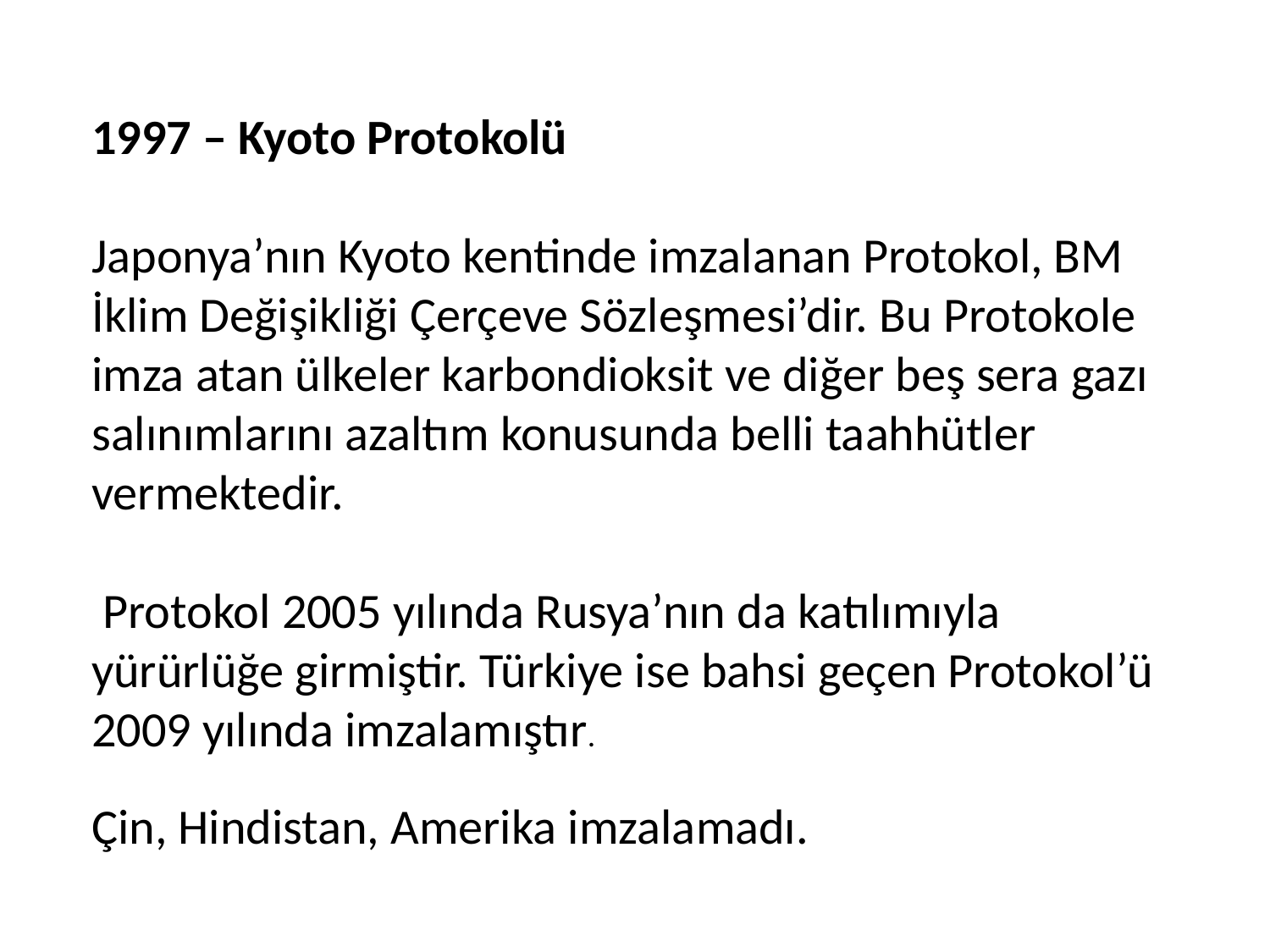

1997 – Kyoto Protokolü

Japonya’nın Kyoto kentinde imzalanan Protokol, BM İklim Değişikliği Çerçeve Sözleşmesi’dir. Bu Protokole imza atan ülkeler karbondioksit ve diğer beş sera gazı salınımlarını azaltım konusunda belli taahhütler vermektedir.

 Protokol 2005 yılında Rusya’nın da katılımıyla yürürlüğe girmiştir. Türkiye ise bahsi geçen Protokol’ü 2009 yılında imzalamıştır.

Çin, Hindistan, Amerika imzalamadı.